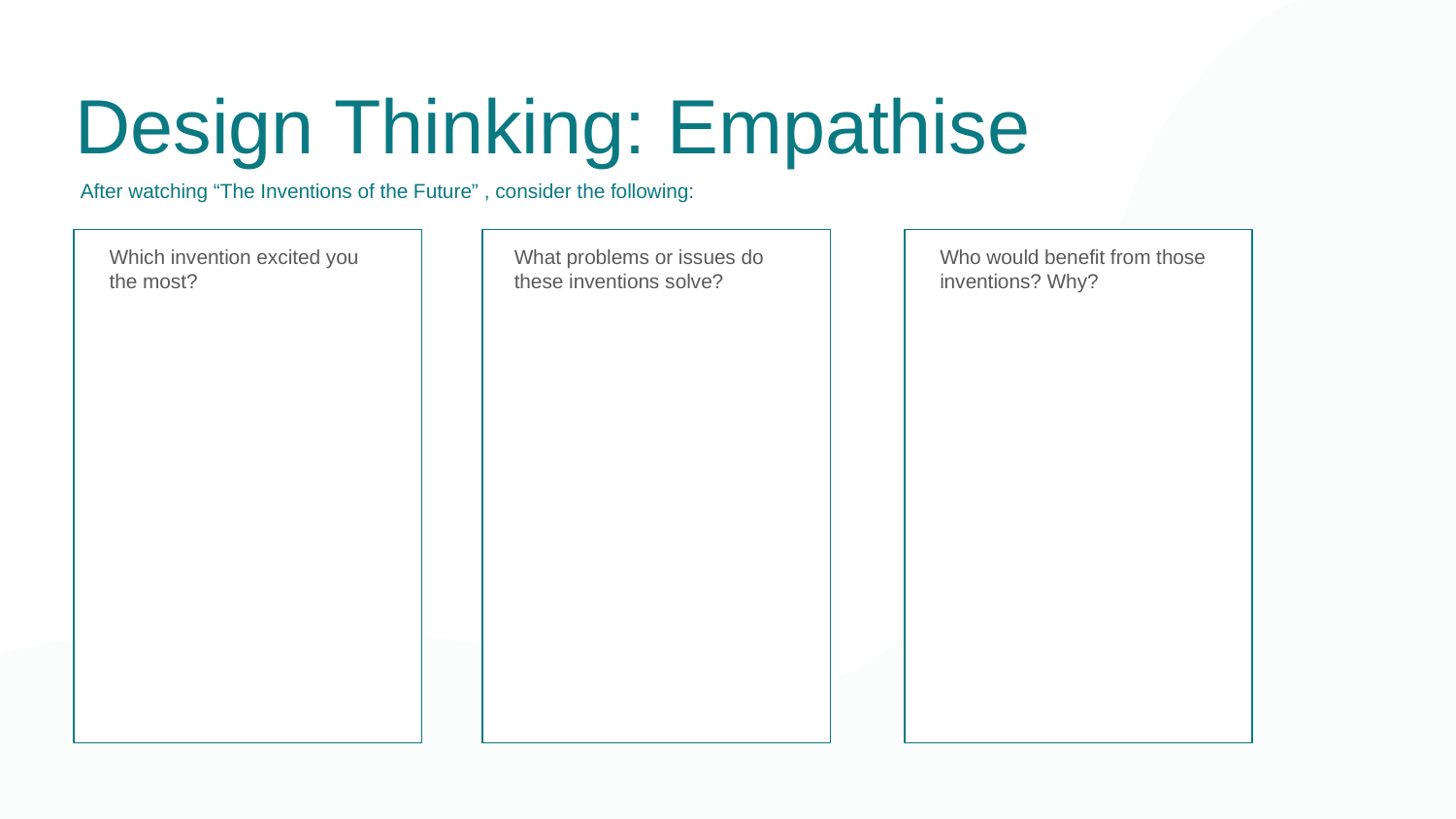

Design Thinking: Empathise

After watching “The Inventions of the Future” , consider the following:

Which invention excited you the most?

What problems or issues do these inventions solve?

Who would benefit from those inventions? Why?